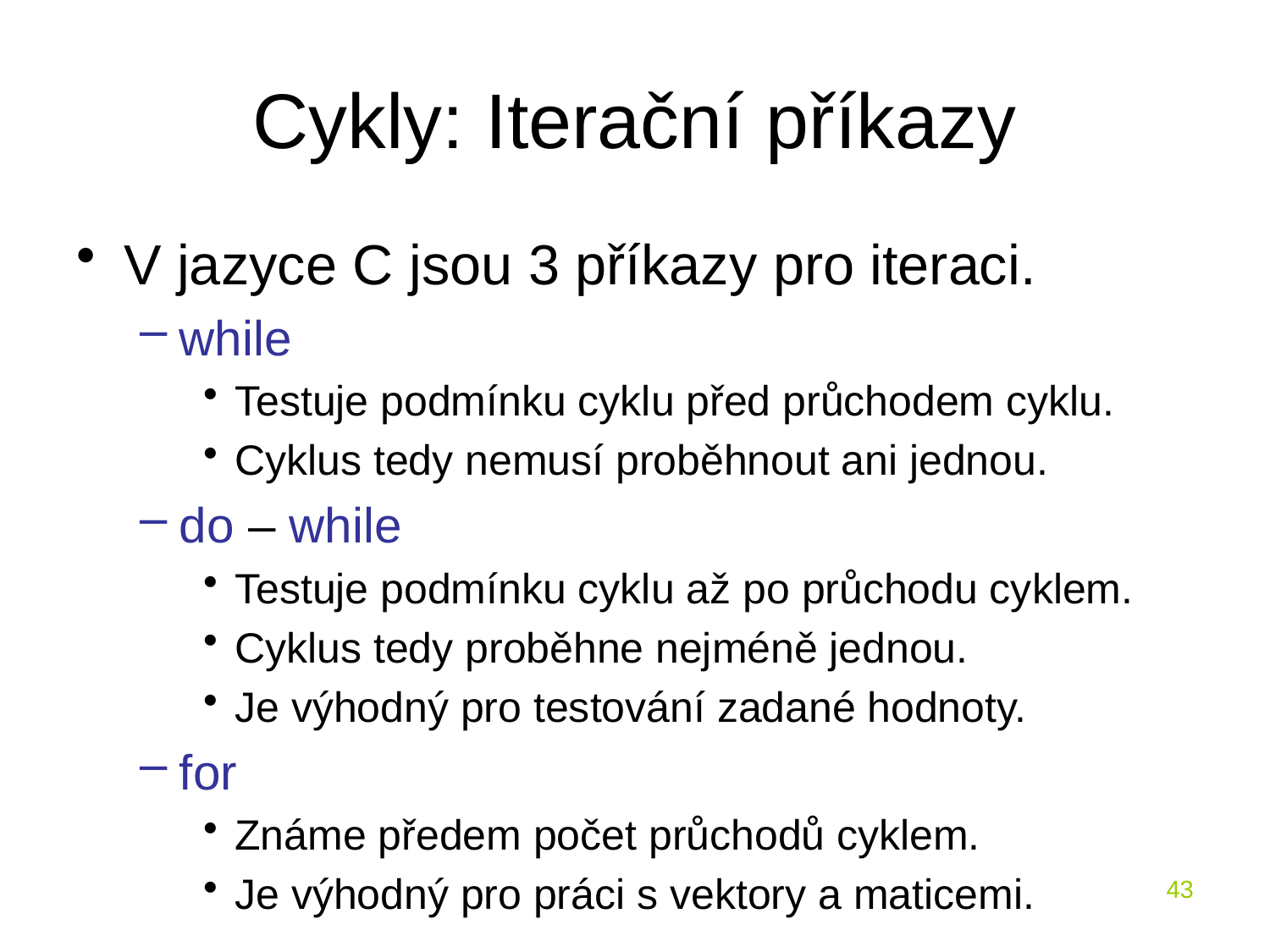

# Cykly: Iterační příkazy
V jazyce C jsou 3 příkazy pro iteraci.
while
Testuje podmínku cyklu před průchodem cyklu.
Cyklus tedy nemusí proběhnout ani jednou.
do – while
Testuje podmínku cyklu až po průchodu cyklem.
Cyklus tedy proběhne nejméně jednou.
Je výhodný pro testování zadané hodnoty.
for
Známe předem počet průchodů cyklem.
Je výhodný pro práci s vektory a maticemi.
43